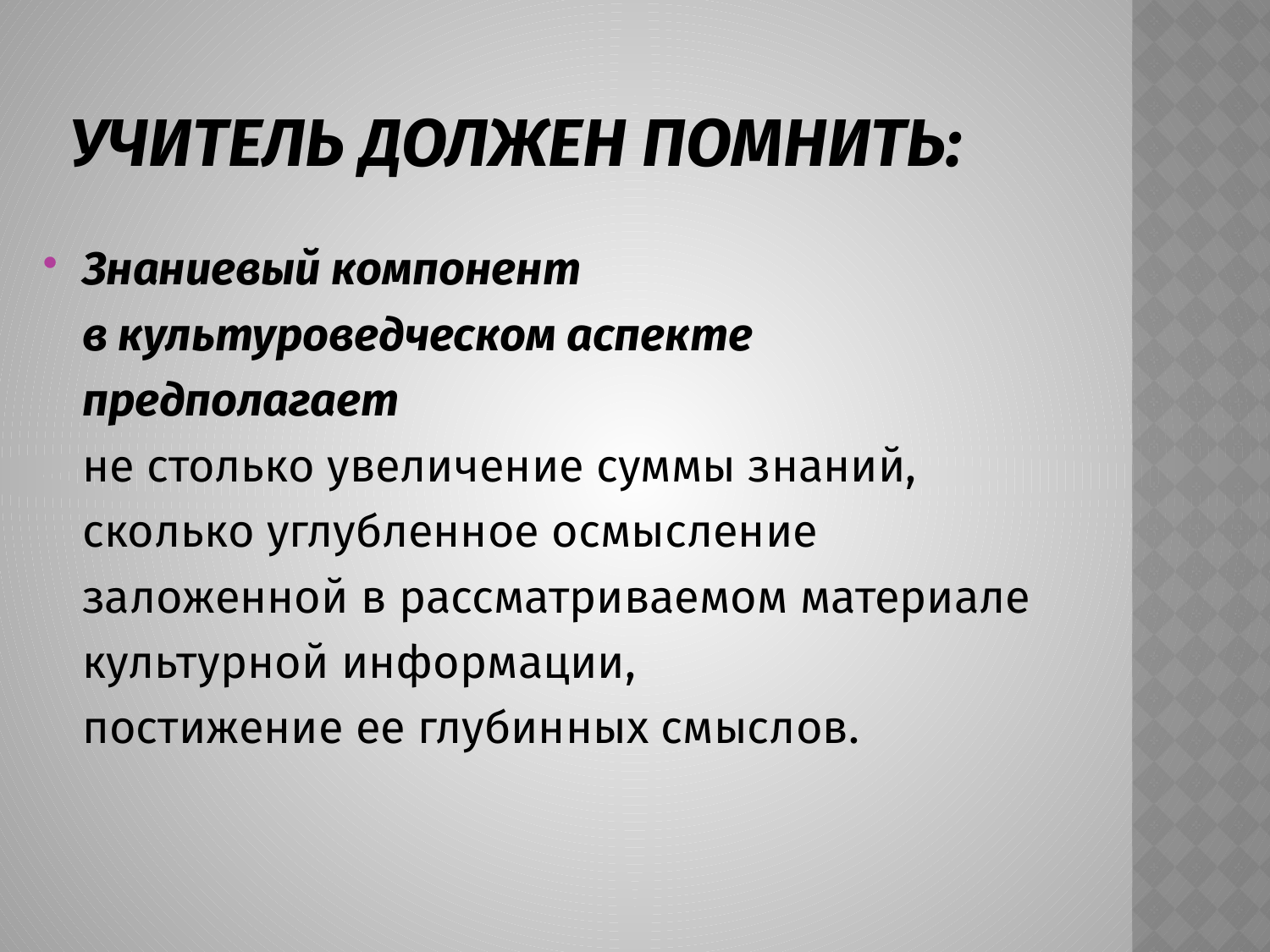

# Учитель должен помнить:
Знаниевый компонент
	в культуроведческом аспекте
	предполагает
	не столько увеличение суммы знаний,
	сколько углубленное осмысление
	заложенной в рассматриваемом материале
	культурной информации,
	постижение ее глубинных смыслов.